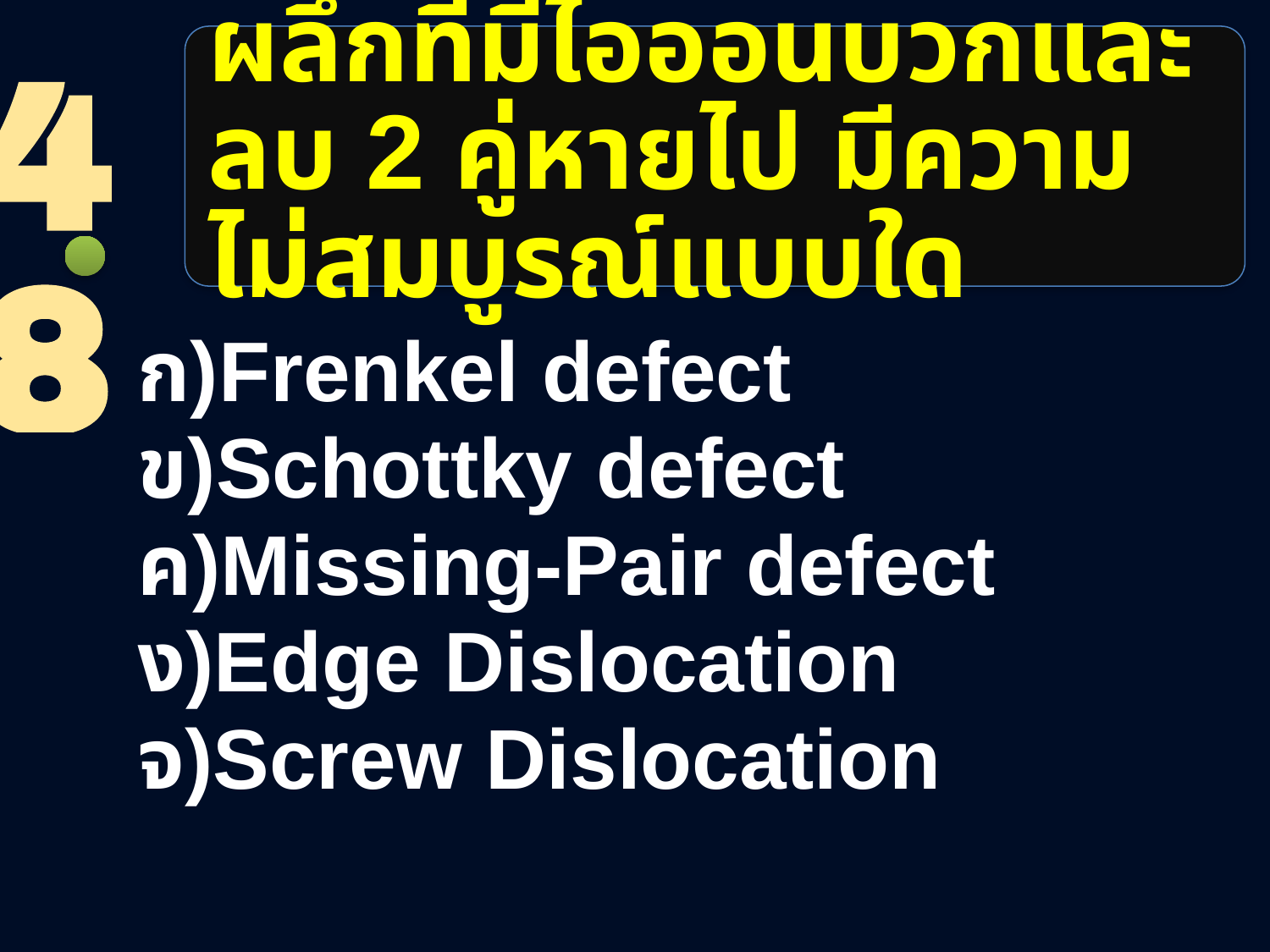

48
# ผลึกที่มีไอออนบวกและลบ 2 คู่หายไป มีความไม่สมบูรณ์แบบใด

Frenkel defect
Schottky defect
Missing-Pair defect
Edge Dislocation
Screw Dislocation